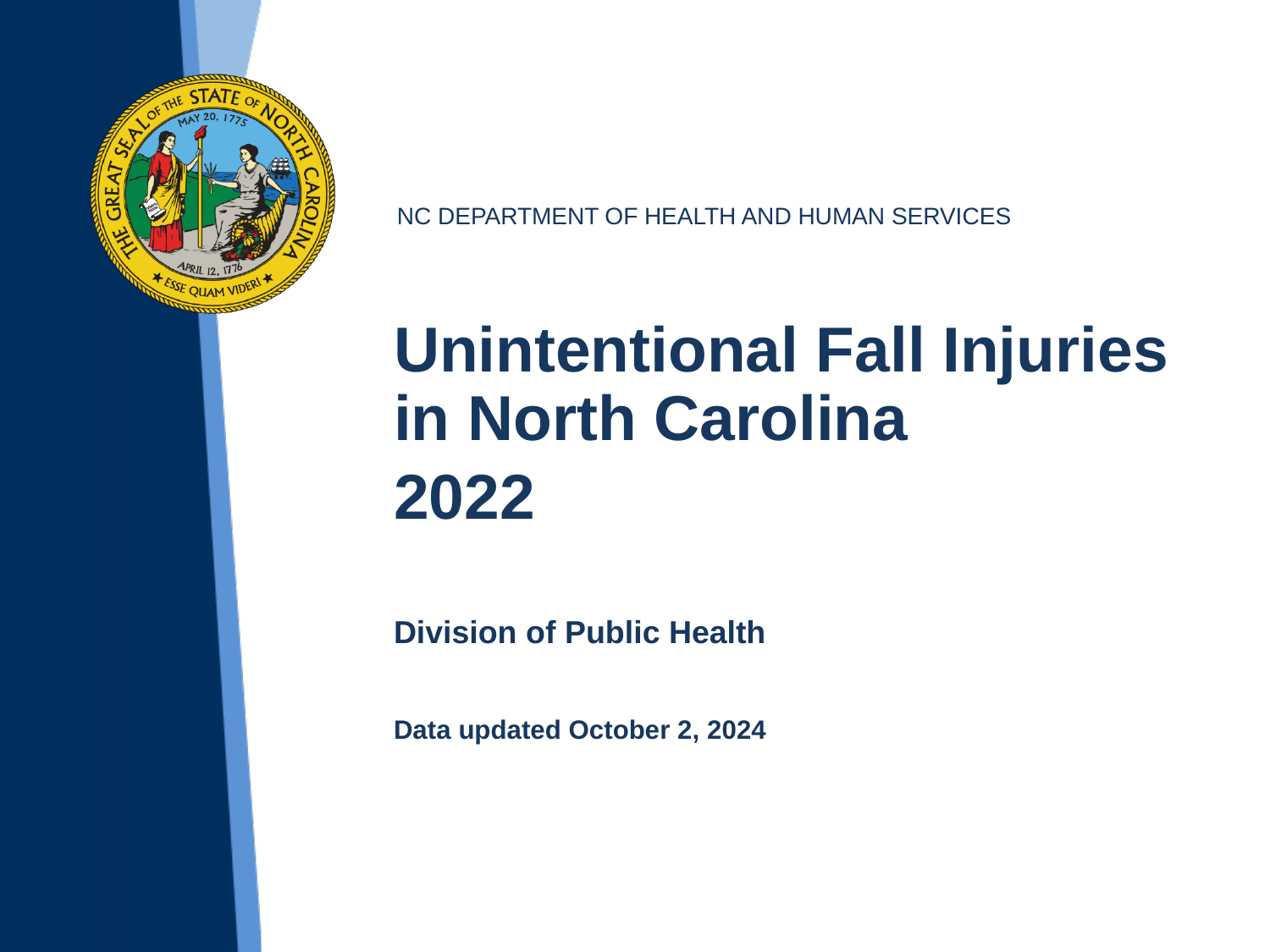

Unintentional Fall Injuries in North Carolina
2022
Division of Public Health
Data updated October 2, 2024